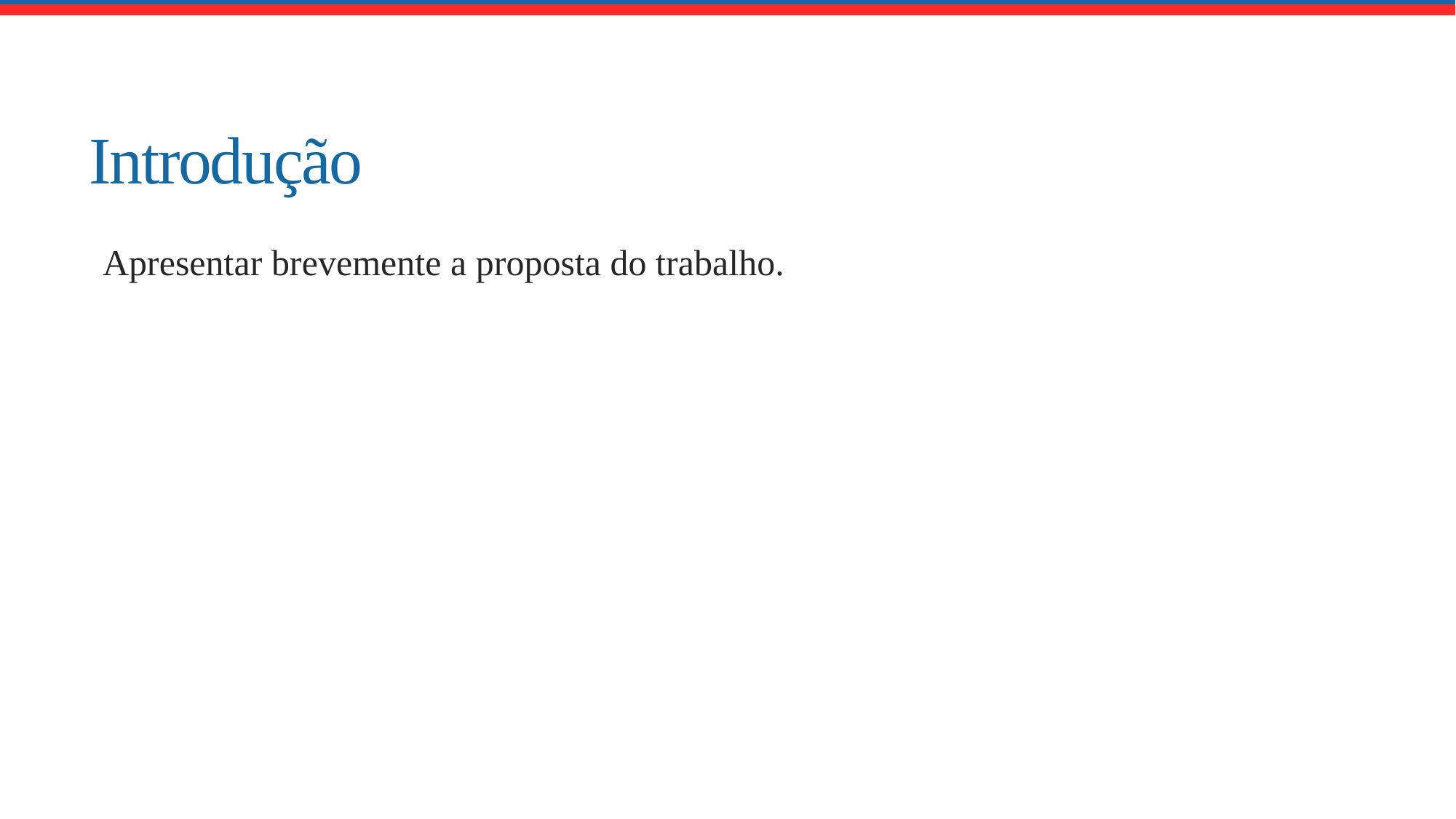

# Introdução
Apresentar brevemente a proposta do trabalho.